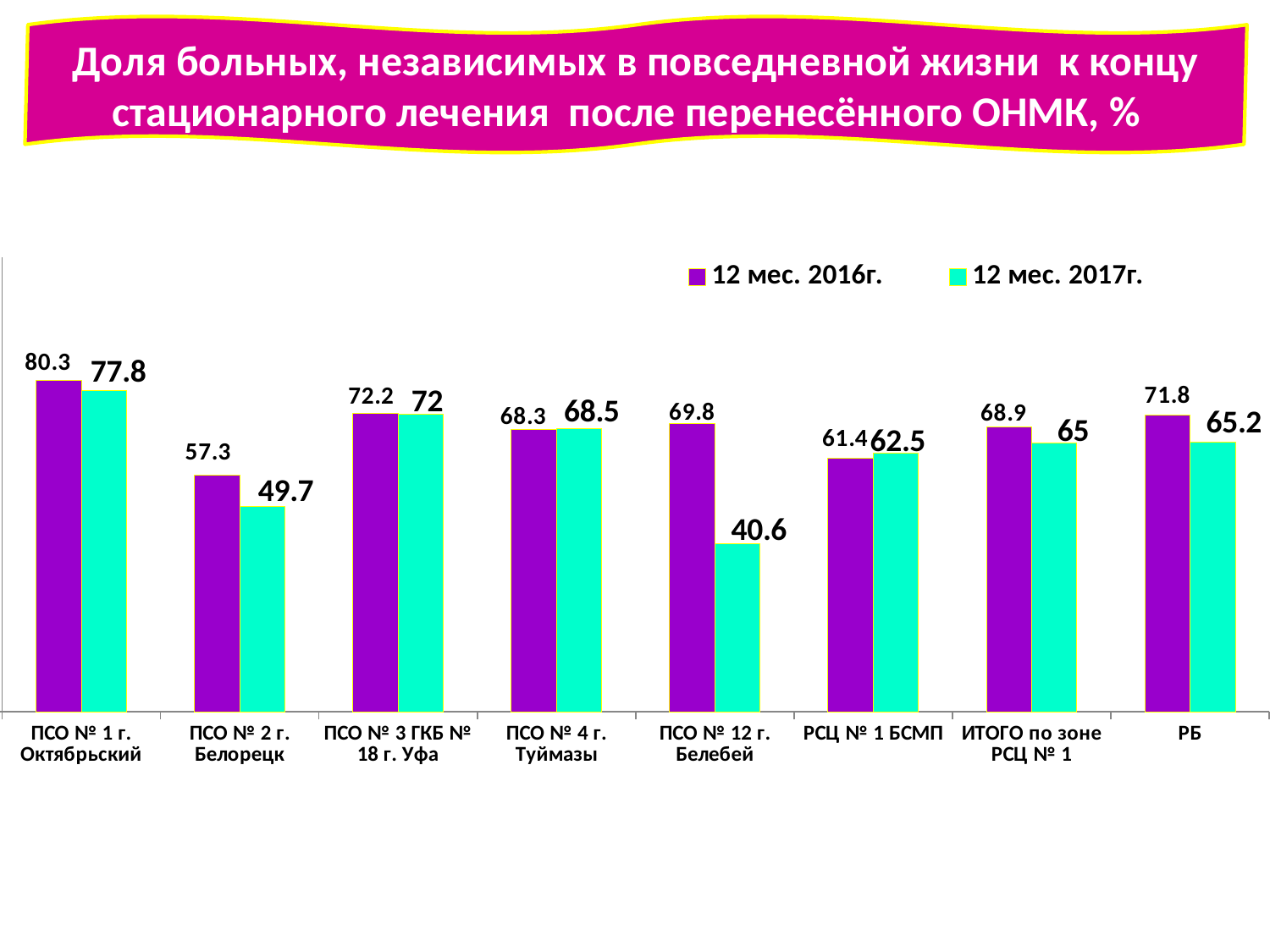

Доля больных, независимых в повседневной жизни  к концу стационарного лечения  после перенесённого ОНМК, %

### Chart

| Category | 12 мес. 2016г. | 12 мес. 2017г. |
|---|---|---|
| ПСО № 1 г. Октябрьский | 80.3 | 77.8 |
| ПСО № 2 г. Белорецк | 57.3 | 49.7 |
| ПСО № 3 ГКБ № 18 г. Уфа | 72.2 | 72.0 |
| ПСО № 4 г. Туймазы | 68.3 | 68.5 |
| ПСО № 12 г. Белебей | 69.8 | 40.6 |
| РСЦ № 1 БСМП | 61.4 | 62.5 |
| ИТОГО по зоне РСЦ № 1 | 68.9 | 65.0 |
| РБ | 71.8 | 65.2 |